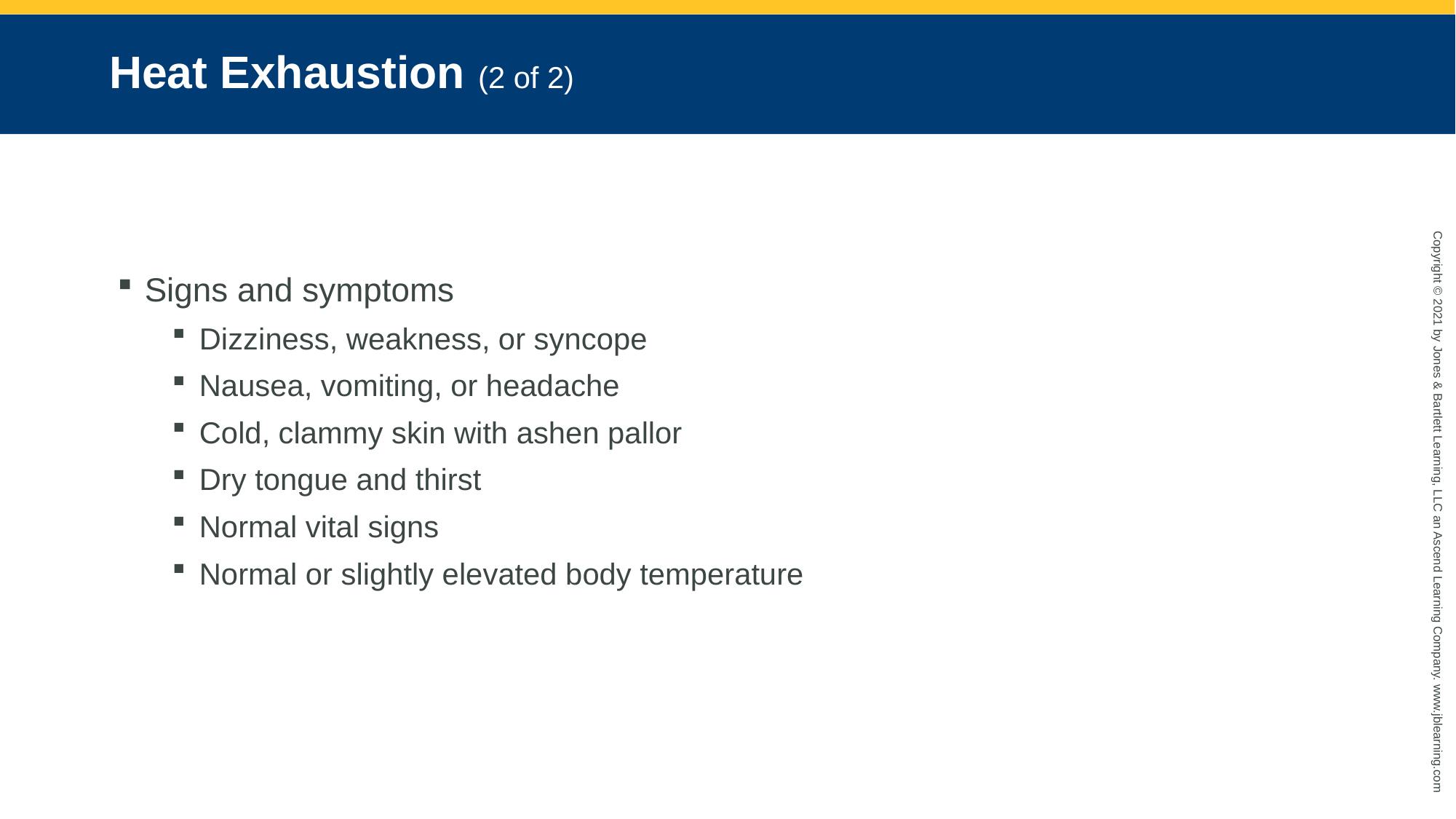

# Heat Exhaustion (2 of 2)
Signs and symptoms
Dizziness, weakness, or syncope
Nausea, vomiting, or headache
Cold, clammy skin with ashen pallor
Dry tongue and thirst
Normal vital signs
Normal or slightly elevated body temperature